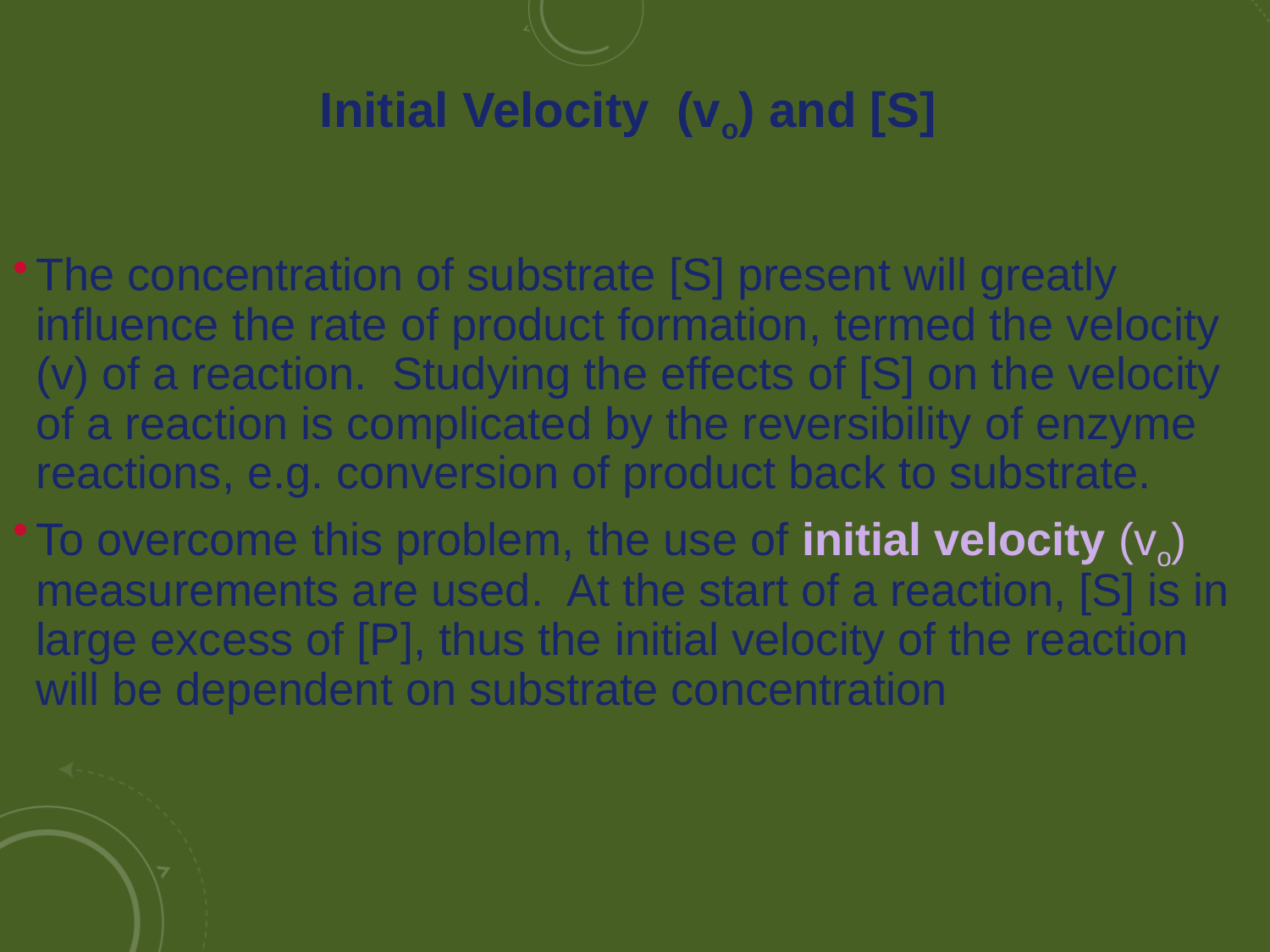

Initial Velocity  (vo) and [S]
The concentration of substrate [S] present will greatly influence the rate of product formation, termed the velocity (v) of a reaction.  Studying the effects of [S] on the velocity of a reaction is complicated by the reversibility of enzyme reactions, e.g. conversion of product back to substrate.
To overcome this problem, the use of initial velocity (vo) measurements are used.  At the start of a reaction, [S] is in large excess of [P], thus the initial velocity of the reaction will be dependent on substrate concentration